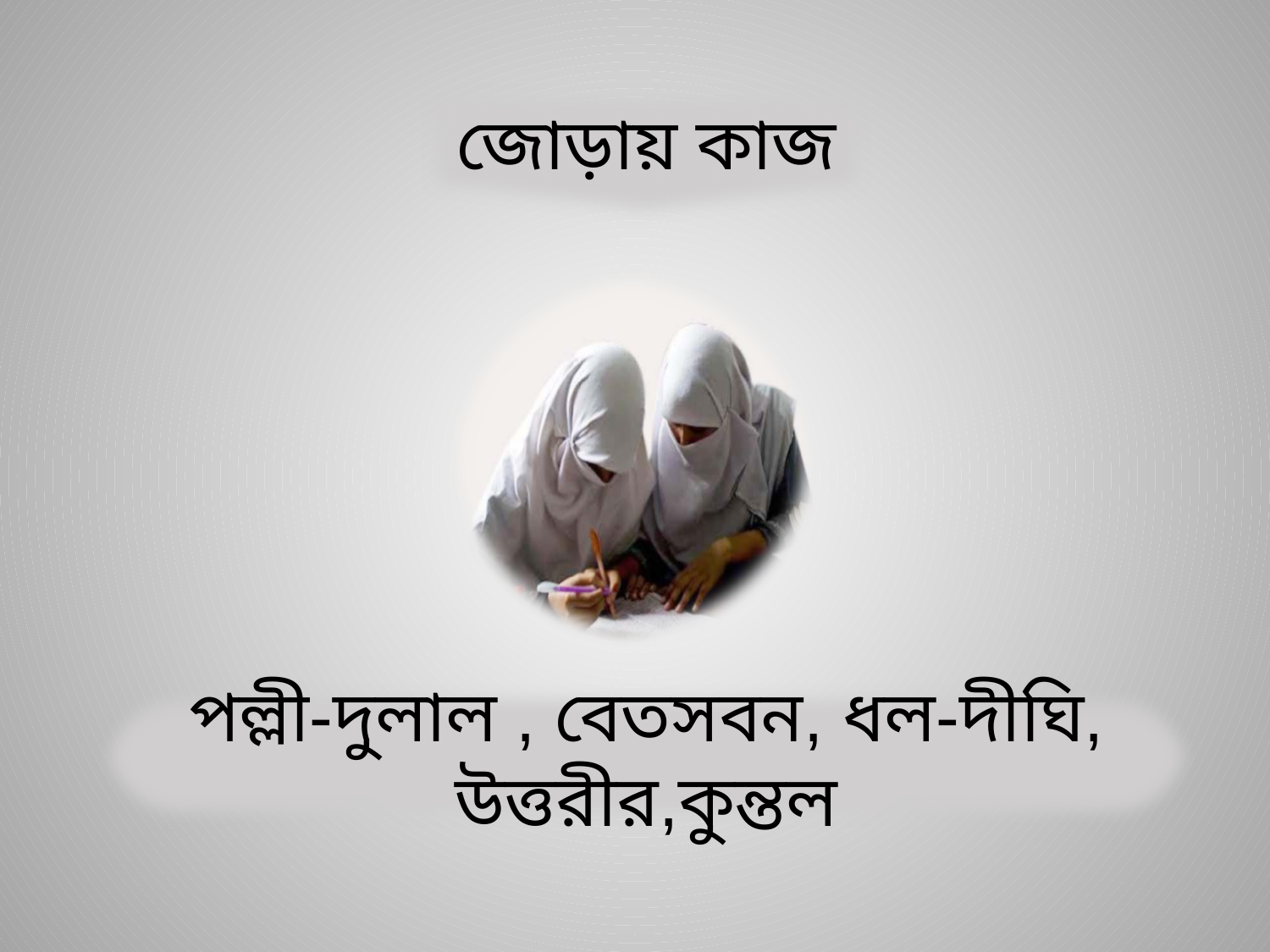

জোড়ায় কাজ

পল্লী-দুলাল , বেতসবন, ধল-দীঘি, উত্তরীর,কুন্তল